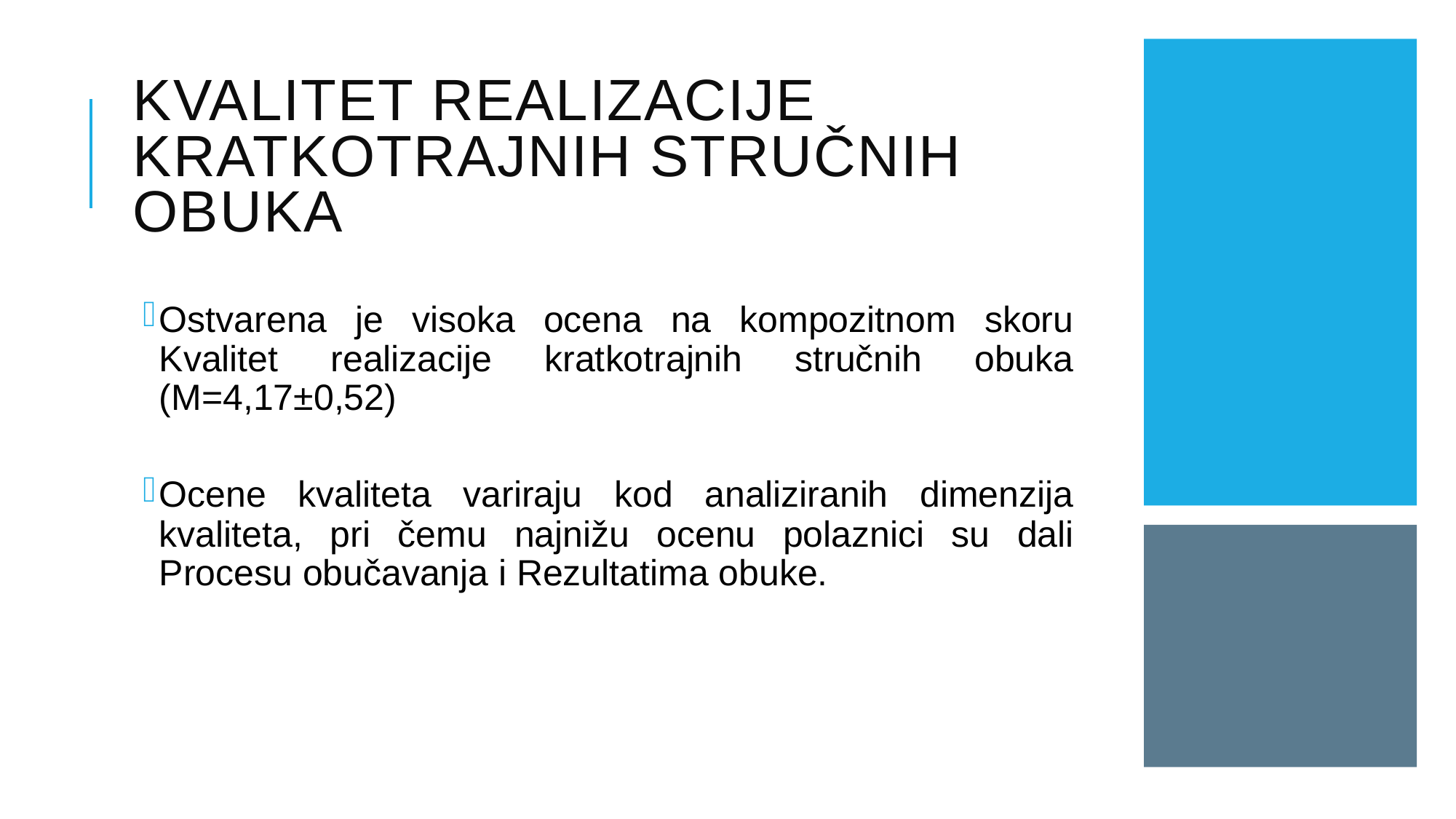

# Kvalitet realizacije kratkotrajnih stručnih obuka
Ostvarena je visoka ocena na kompozitnom skoru Kvalitet realizacije kratkotrajnih stručnih obuka (M=4,17±0,52)

Ocene kvaliteta variraju kod analiziranih dimenzija kvaliteta, pri čemu najnižu ocenu polaznici su dali Procesu obučavanja i Rezultatima obuke.